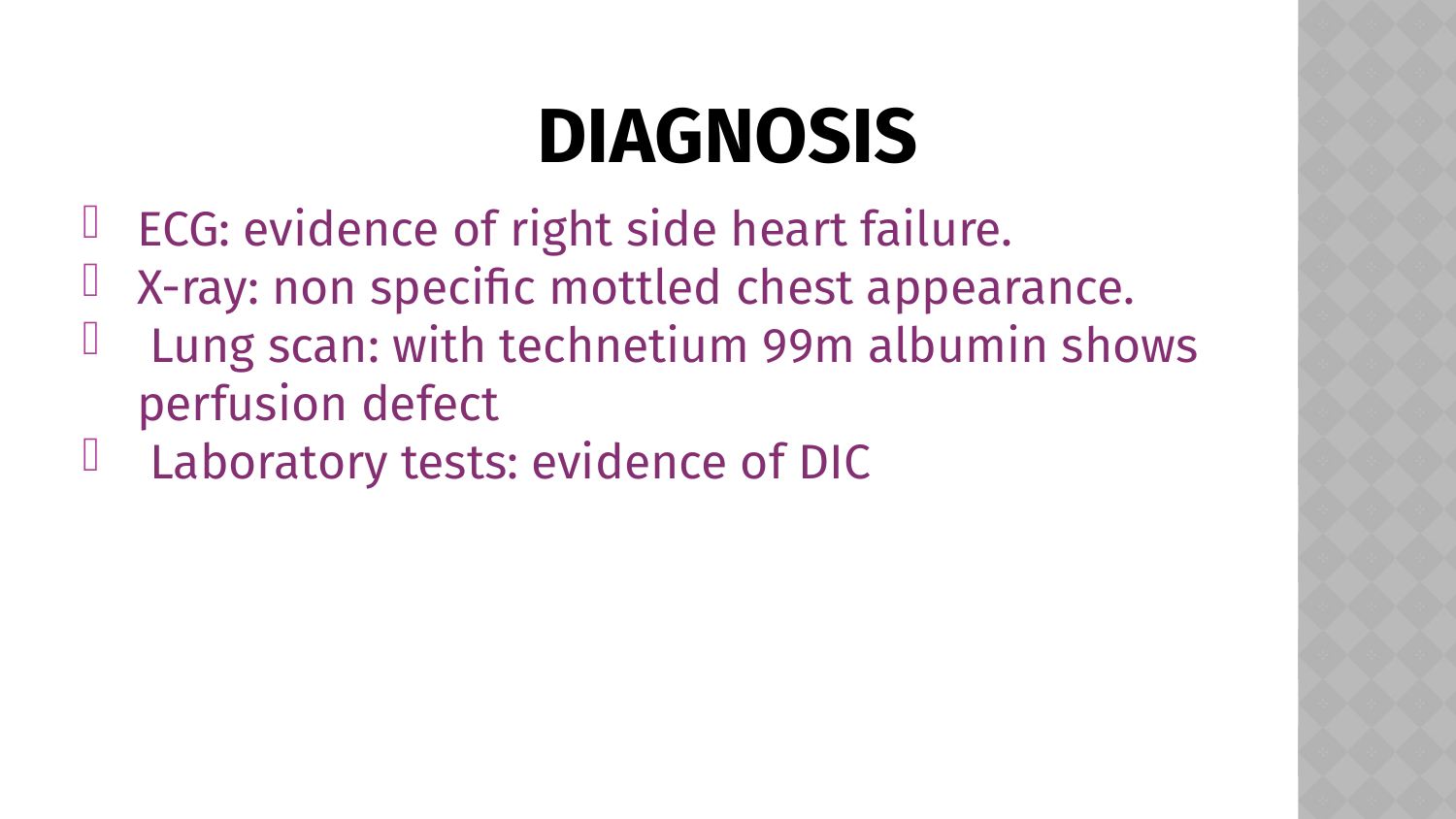

# Diagnosis
ECG: evidence of right side heart failure.
X-ray: non speciﬁc mottled chest appearance.
 Lung scan: with technetium 99m albumin shows perfusion defect
 Laboratory tests: evidence of DIC